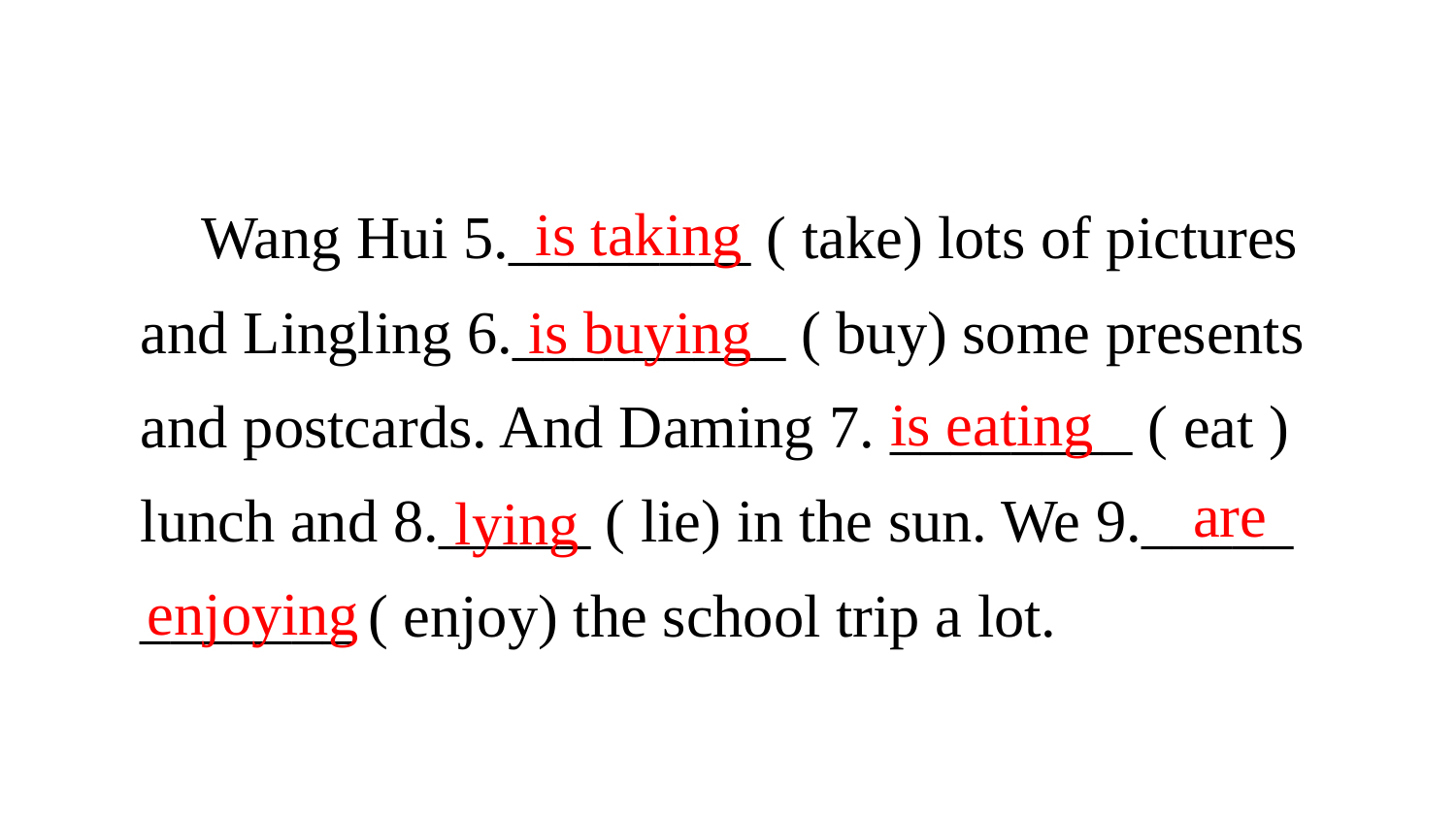

Wang Hui 5.________ ( take) lots of pictures and Lingling 6._________ ( buy) some presents and postcards. And Daming 7. ________ ( eat ) lunch and 8._____ ( lie) in the sun. We 9._____ _______ ( enjoy) the school trip a lot.
is taking
is buying
is eating
are
lying
enjoying